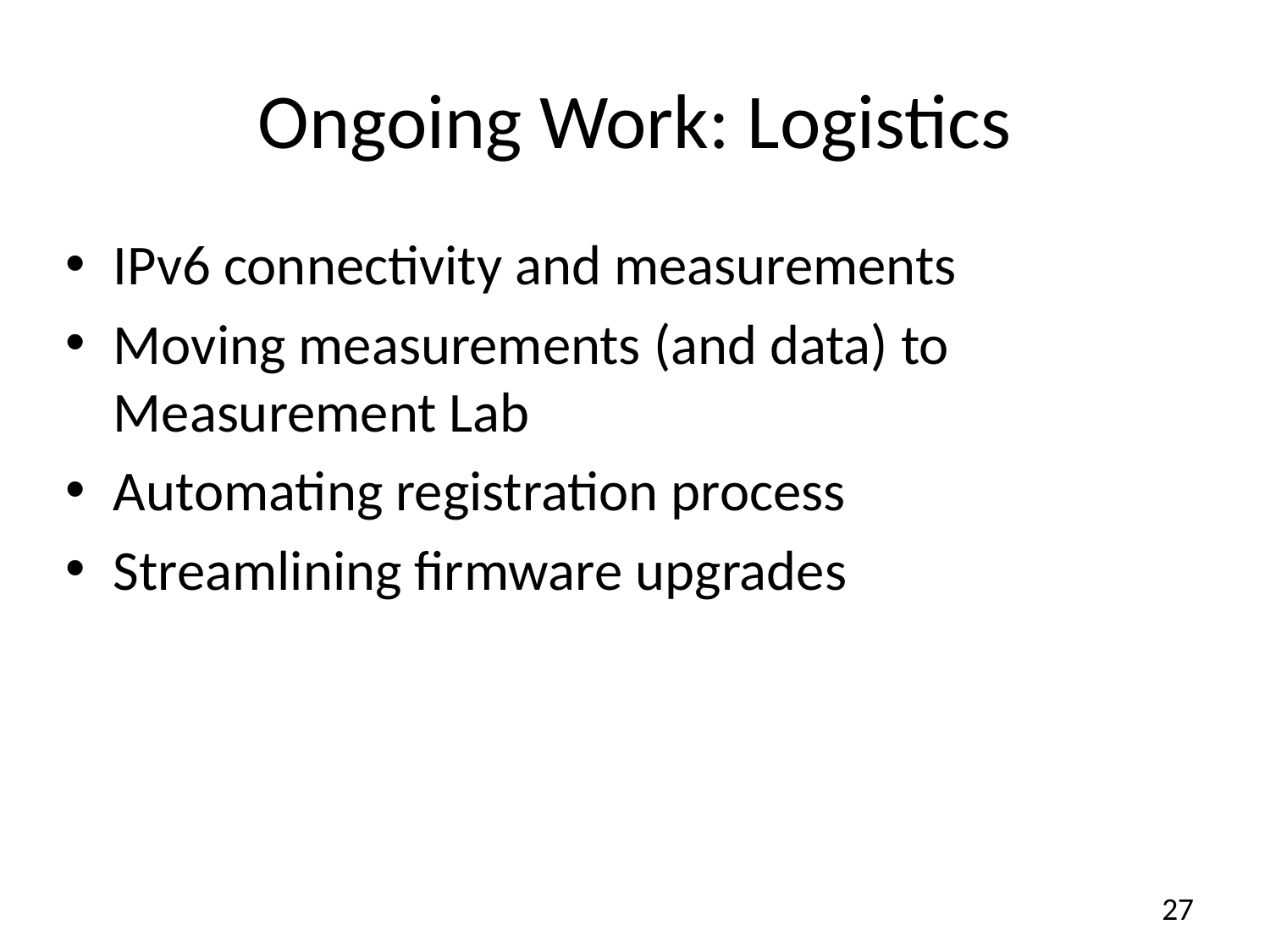

# Ongoing Work: Logistics
IPv6 connectivity and measurements
Moving measurements (and data) to Measurement Lab
Automating registration process
Streamlining firmware upgrades

27